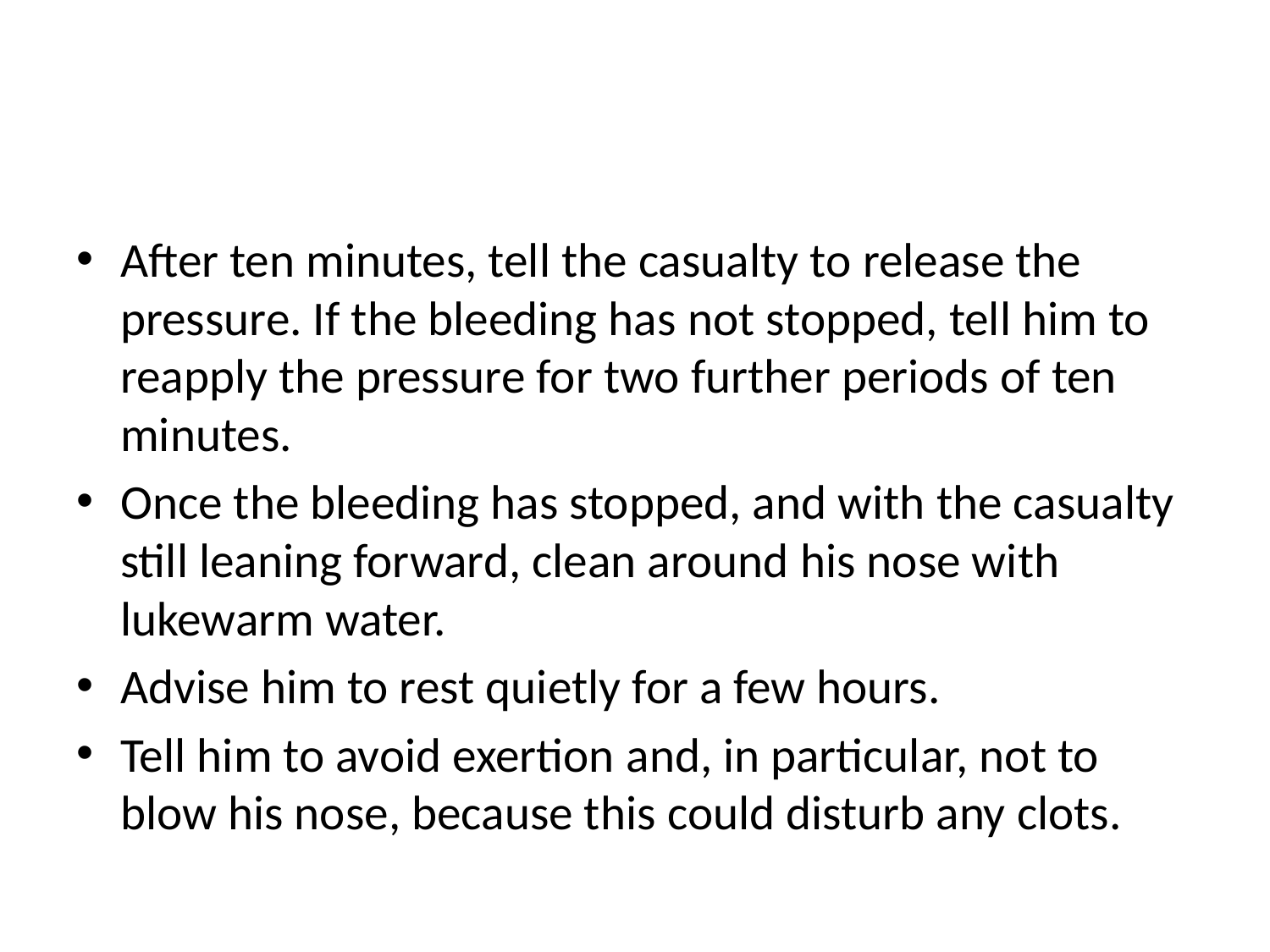

#
After ten minutes, tell the casualty to release the pressure. If the bleeding has not stopped, tell him to reapply the pressure for two further periods of ten minutes.
Once the bleeding has stopped, and with the casualty still leaning forward, clean around his nose with lukewarm water.
Advise him to rest quietly for a few hours.
Tell him to avoid exertion and, in particular, not to blow his nose, because this could disturb any clots.